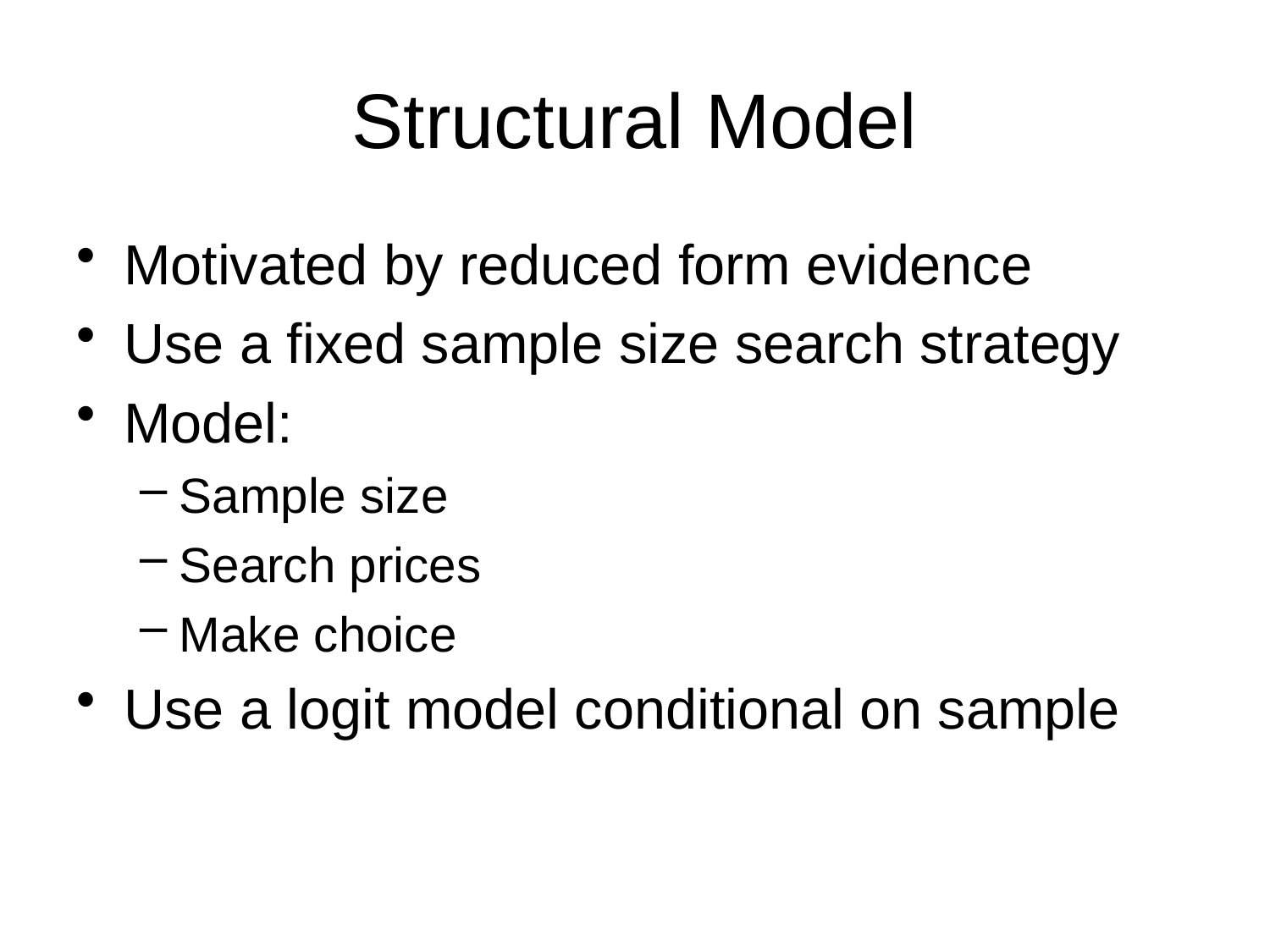

# Structural Model
Motivated by reduced form evidence
Use a fixed sample size search strategy
Model:
Sample size
Search prices
Make choice
Use a logit model conditional on sample